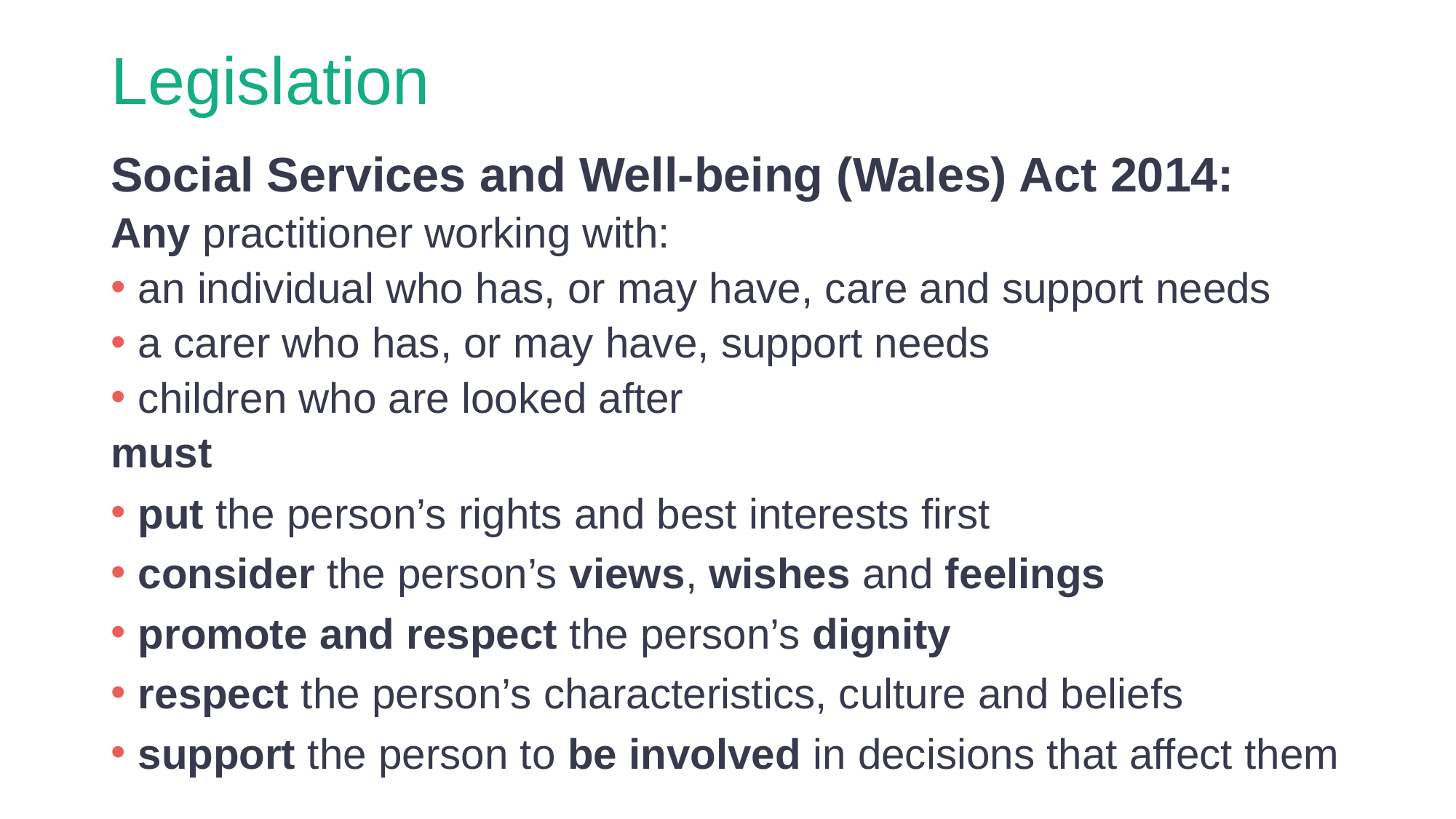

# Legislation
Social Services and Well-being (Wales) Act 2014:
Any practitioner working with:
an individual who has, or may have, care and support needs
a carer who has, or may have, support needs
children who are looked after
must
put the person’s rights and best interests first
consider the person’s views, wishes and feelings
promote and respect the person’s dignity
respect the person’s characteristics, culture and beliefs
support the person to be involved in decisions that affect them